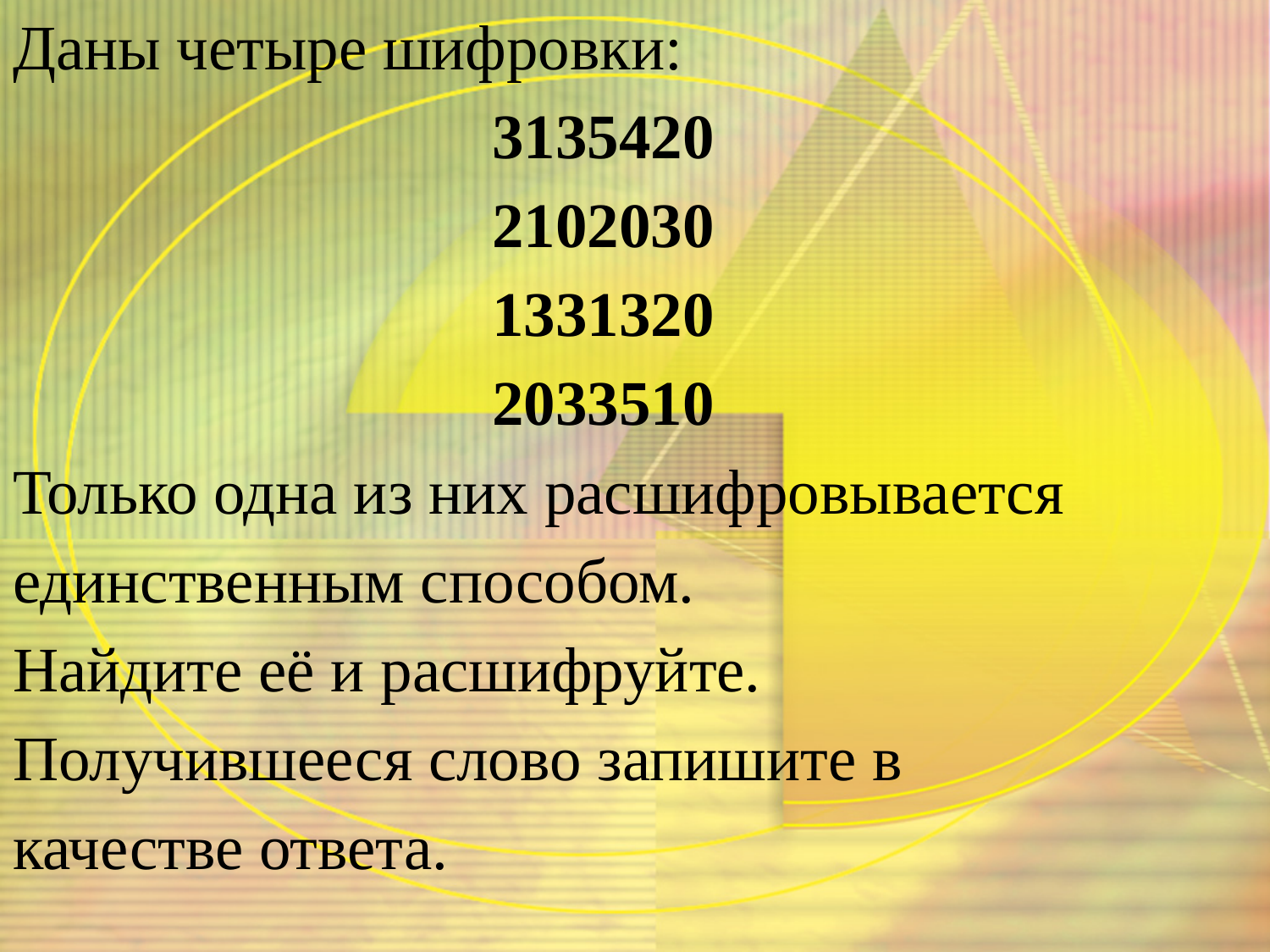

Даны четыре шифровки:
3135420
2102030
1331320
2033510
Только одна из них расшифровывается
единственным способом.
Найдите её и расшифруйте.
Получившееся слово запишите в
качестве ответа.